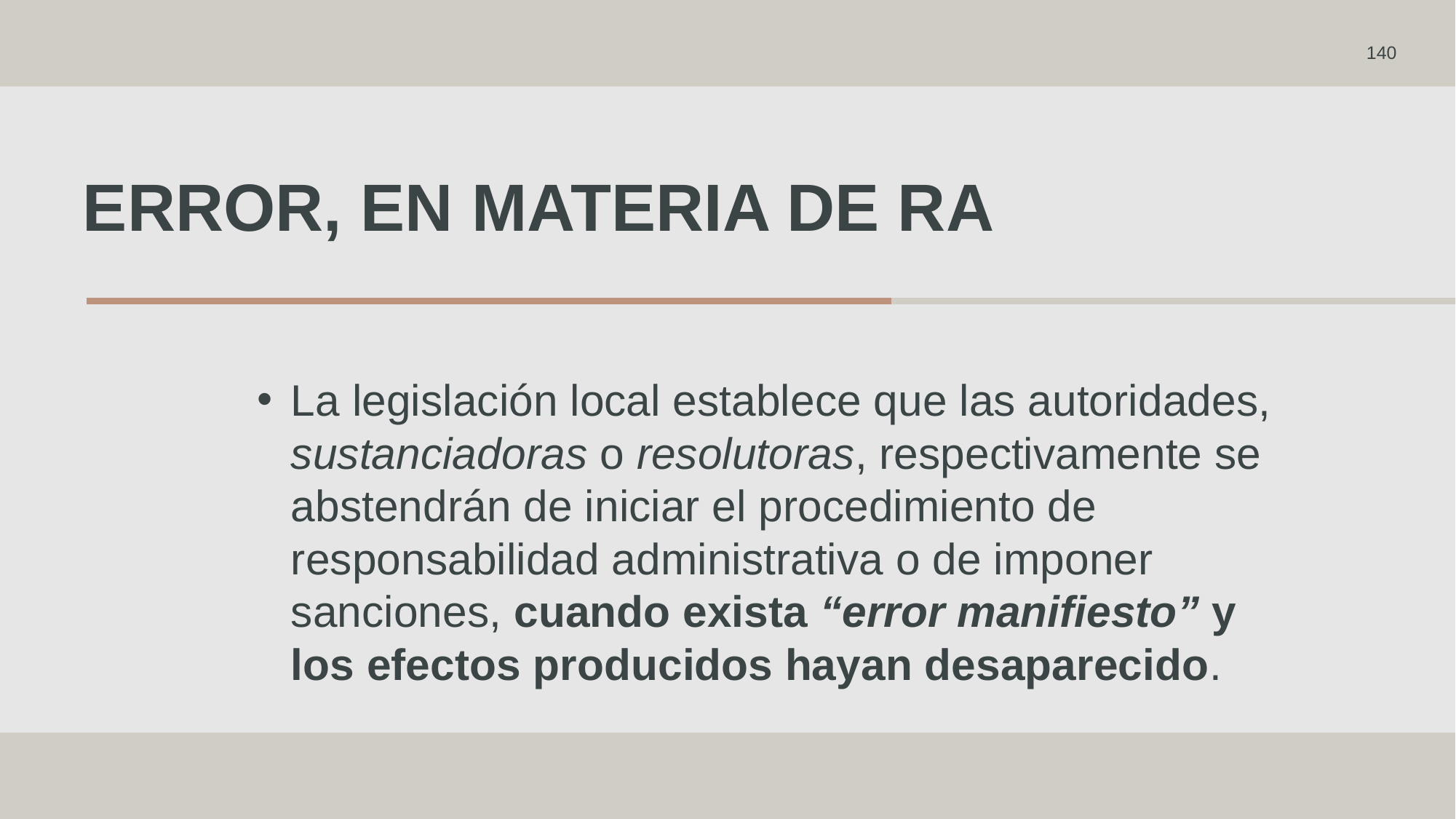

140
# Error, en materia de RA
La legislación local establece que las autoridades, sustanciadoras o resolutoras, respectivamente se abstendrán de iniciar el procedimiento de responsabilidad administrativa o de imponer sanciones, cuando exista “error manifiesto” y los efectos producidos hayan desaparecido.